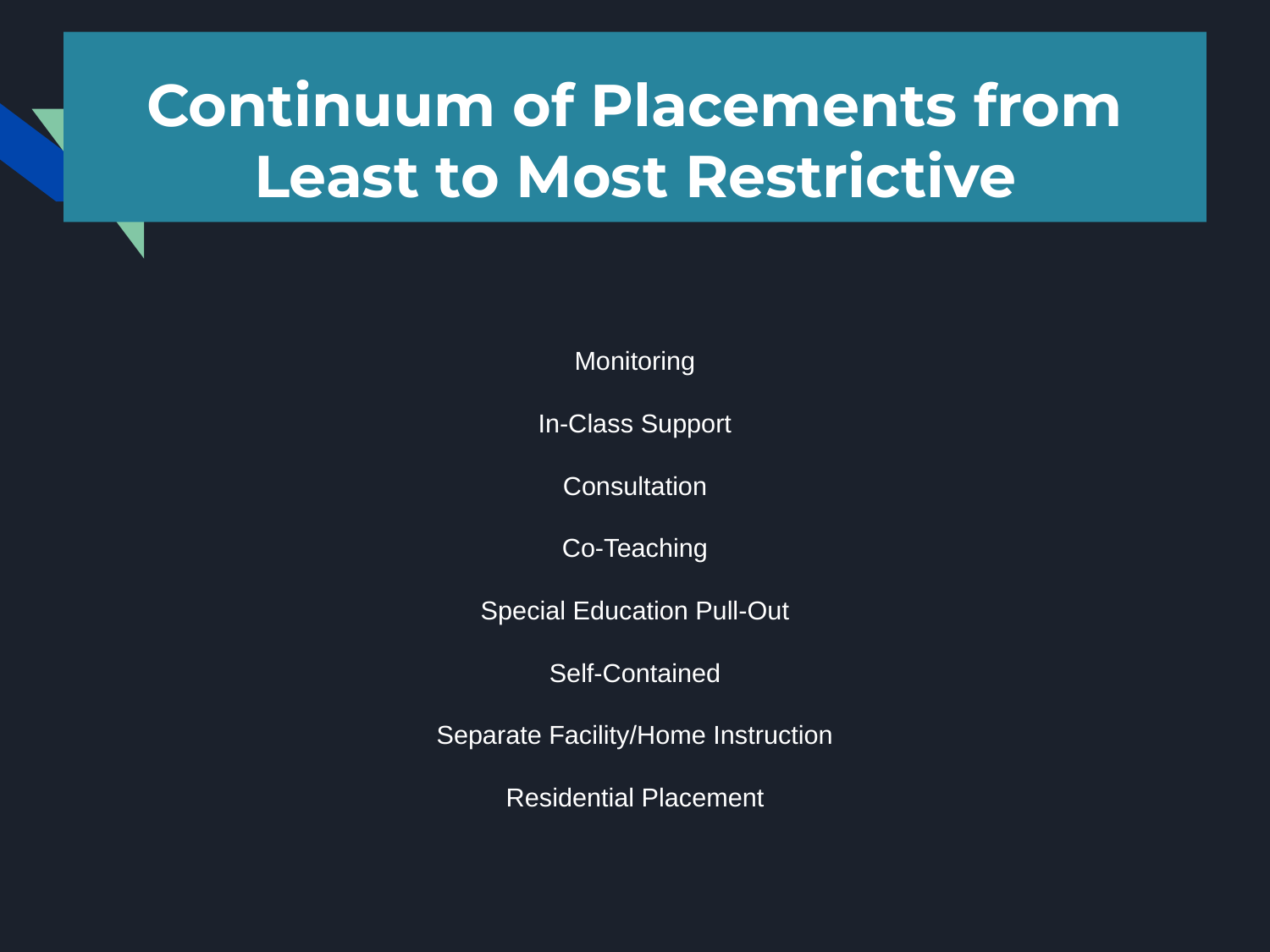

# Continuum of Placements from Least to Most Restrictive

Monitoring

In-Class Support

Consultation

Co-Teaching

Special Education Pull-Out

Self-Contained

Separate Facility/Home Instruction

Residential Placement